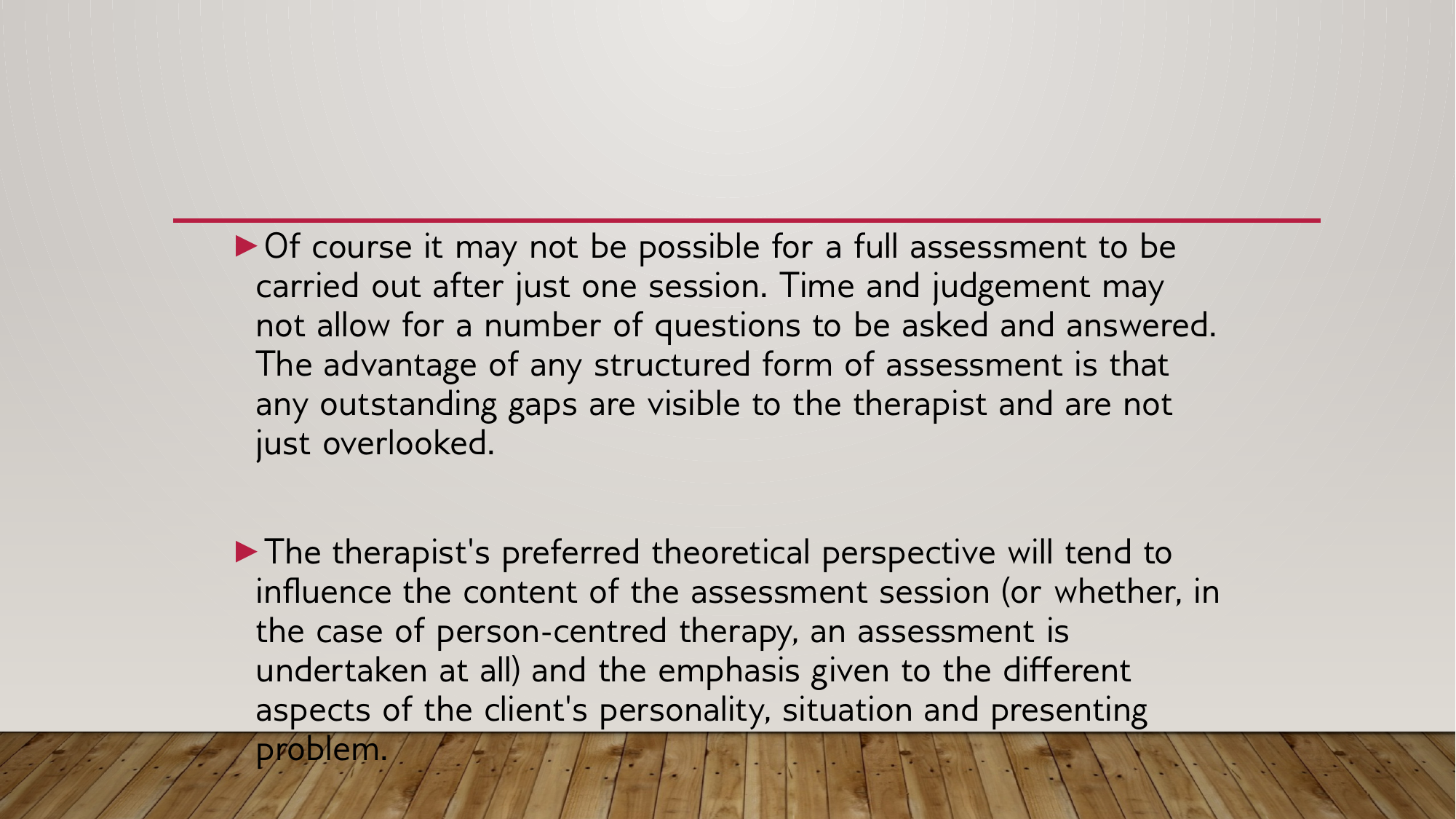

#
Of course it may not be possible for a full assessment to be carried out after just one session. Time and judgement may not allow for a number of questions to be asked and answered. The advantage of any structured form of assessment is that any outstanding gaps are visible to the therapist and are not just overlooked.

The therapist's preferred theoretical perspective will tend to influence the content of the assessment session (or whether, in the case of person-centred therapy, an assessment is undertaken at all) and the emphasis given to the different aspects of the client's personality, situation and presenting problem.